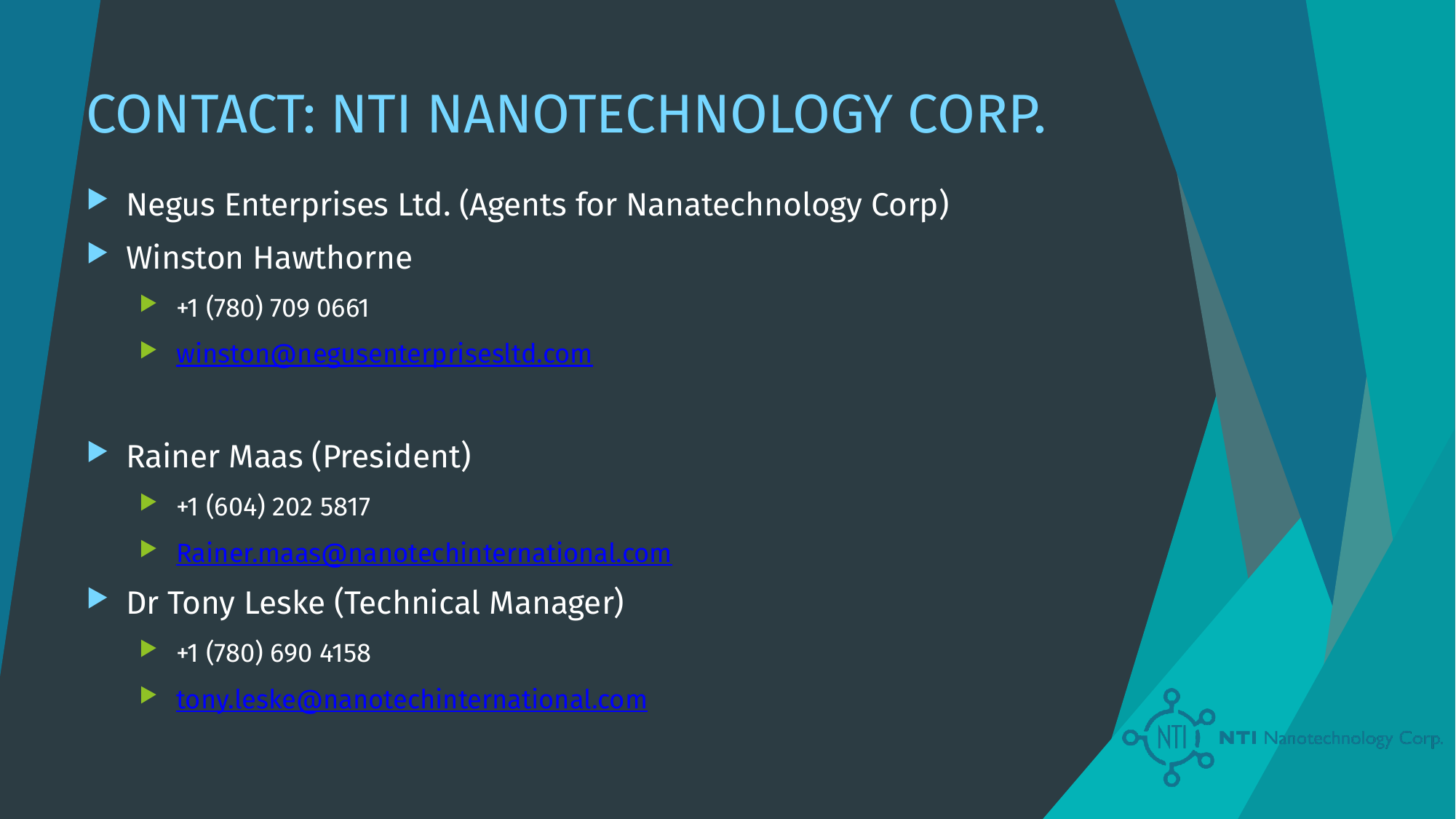

# CONTACT: NTI NANOTECHNOLOGY CORP.
Negus Enterprises Ltd. (Agents for Nanatechnology Corp)
Winston Hawthorne
+1 (780) 709 0661
winston@negusenterprisesltd.com

Rainer Maas (President)
+1 (604) 202 5817
Rainer.maas@nanotechinternational.com
Dr Tony Leske (Technical Manager)
+1 (780) 690 4158
tony.leske@nanotechinternational.com